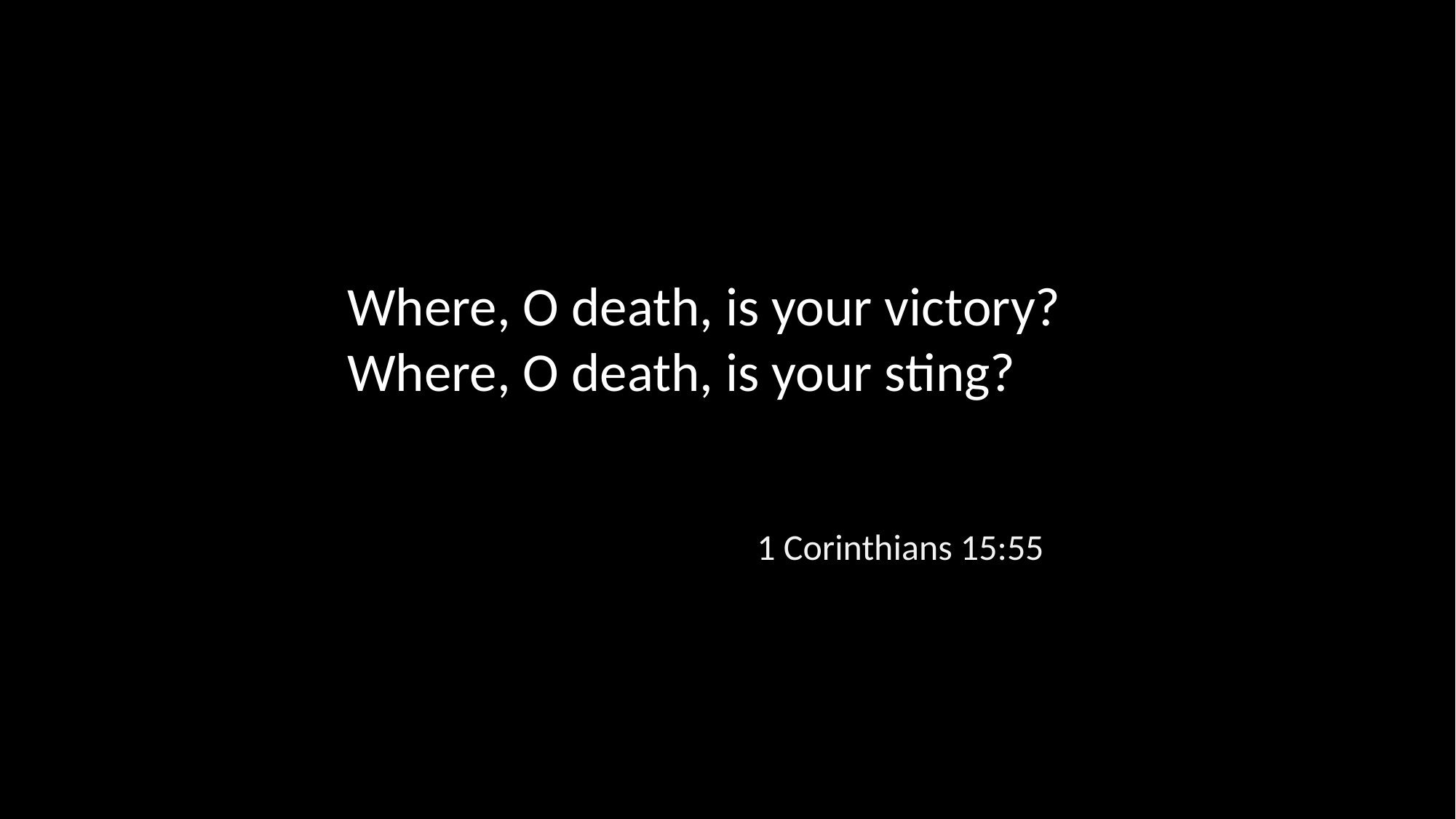

Where, O death, is your victory? Where, O death, is your sting?
1 Corinthians 15:55